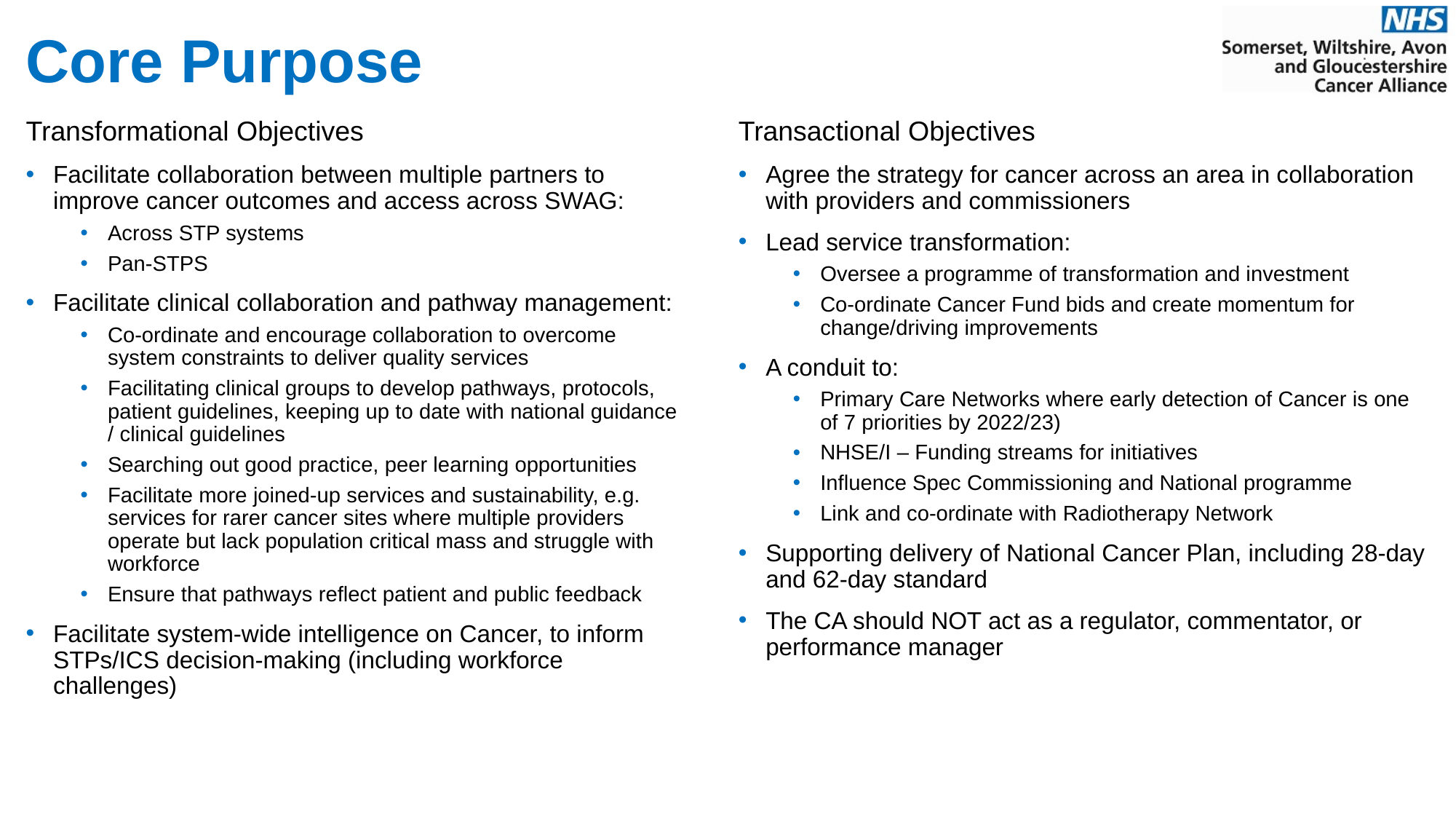

# Core Purpose
Transformational Objectives
Facilitate collaboration between multiple partners to improve cancer outcomes and access across SWAG:
Across STP systems
Pan-STPS
Facilitate clinical collaboration and pathway management:
Co-ordinate and encourage collaboration to overcome system constraints to deliver quality services
Facilitating clinical groups to develop pathways, protocols, patient guidelines, keeping up to date with national guidance / clinical guidelines
Searching out good practice, peer learning opportunities
Facilitate more joined-up services and sustainability, e.g. services for rarer cancer sites where multiple providers operate but lack population critical mass and struggle with workforce
Ensure that pathways reflect patient and public feedback
Facilitate system-wide intelligence on Cancer, to inform STPs/ICS decision-making (including workforce challenges)

Transactional Objectives
Agree the strategy for cancer across an area in collaboration with providers and commissioners
Lead service transformation:
Oversee a programme of transformation and investment
Co-ordinate Cancer Fund bids and create momentum for change/driving improvements
A conduit to:
Primary Care Networks where early detection of Cancer is one of 7 priorities by 2022/23)
NHSE/I – Funding streams for initiatives
Influence Spec Commissioning and National programme
Link and co-ordinate with Radiotherapy Network
Supporting delivery of National Cancer Plan, including 28-day and 62-day standard
The CA should NOT act as a regulator, commentator, or performance manager